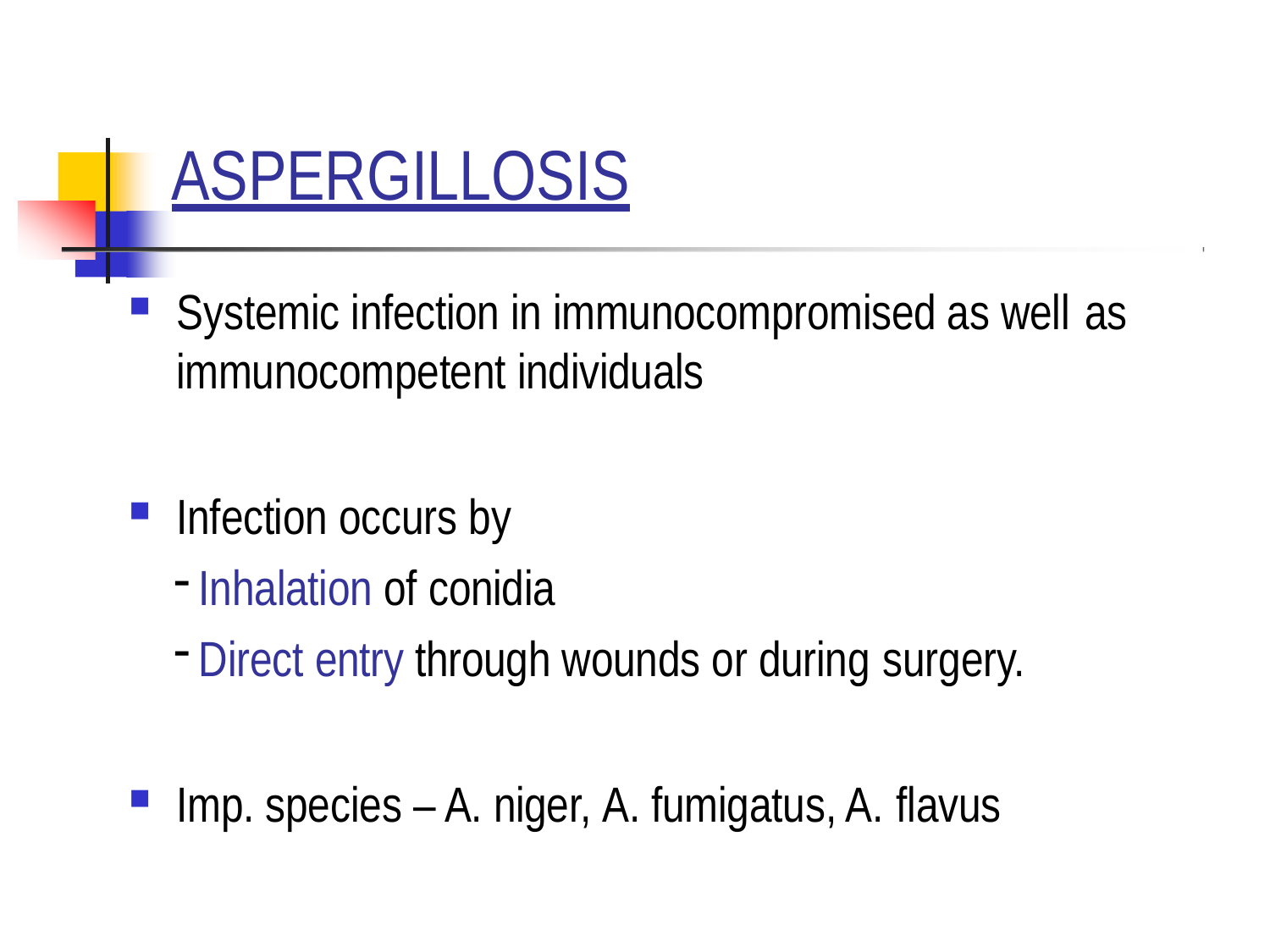

# ASPERGILLOSIS
Systemic infection in immunocompromised as well as
immunocompetent individuals

Infection occurs by
Inhalation of conidia
Direct entry through wounds or during surgery.

Imp. species – A. niger, A. fumigatus, A. flavus